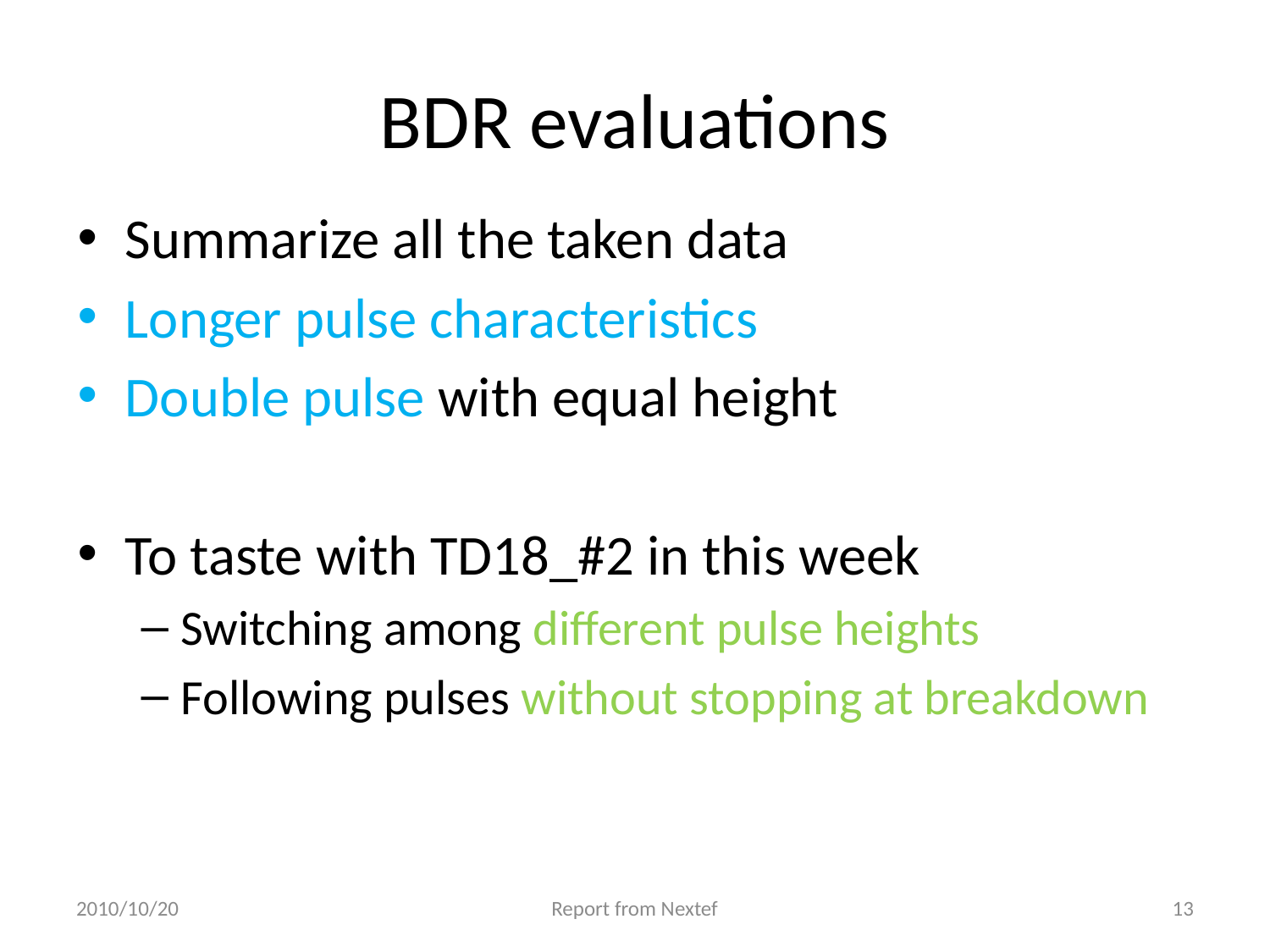

# BDR evaluations
Summarize all the taken data
Longer pulse characteristics
Double pulse with equal height

To taste with TD18_#2 in this week
Switching among different pulse heights
Following pulses without stopping at breakdown
2010/10/20
Report from Nextef
13